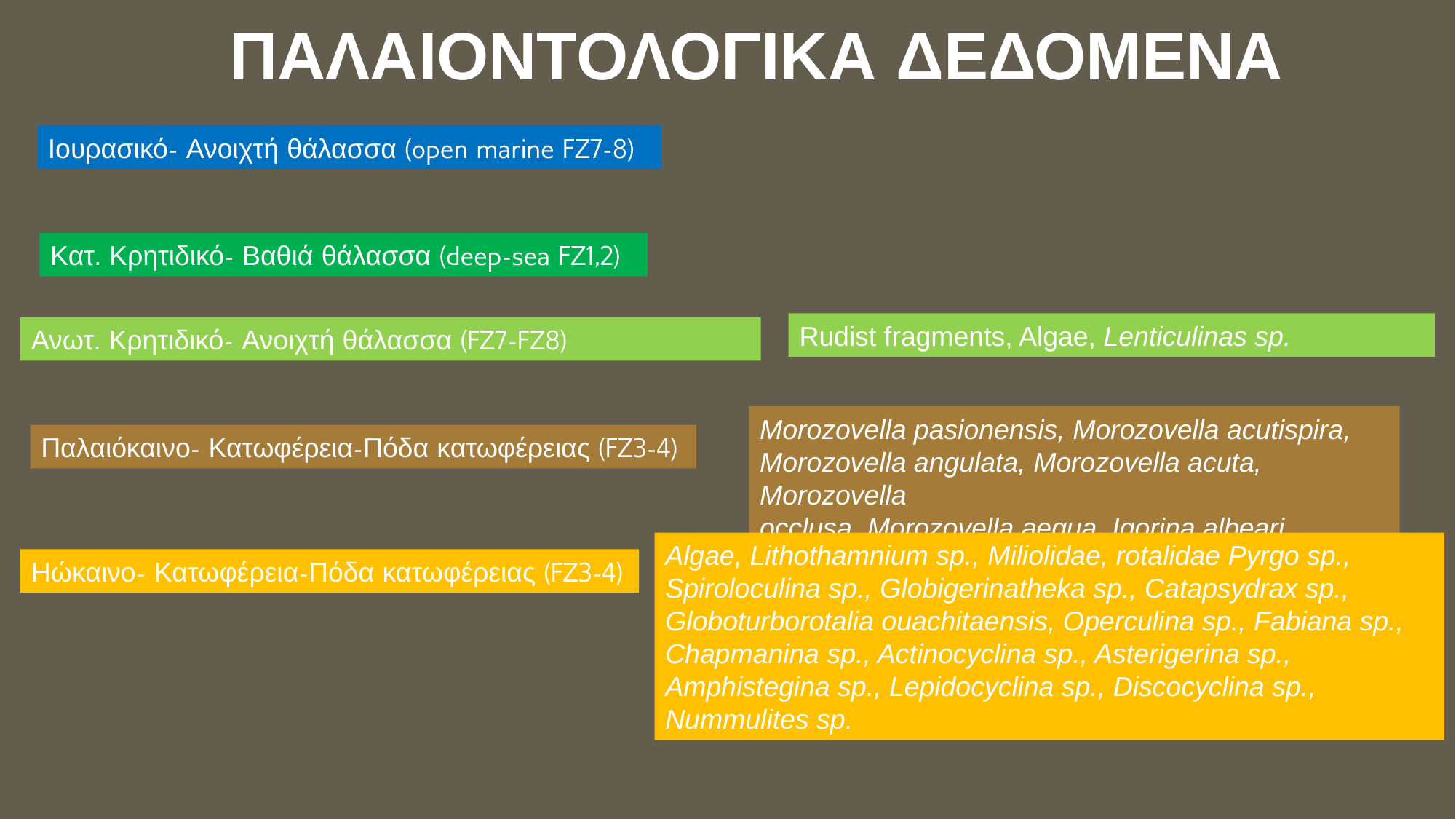

ΠΑΛΑΙΟΝΤΟΛΟΓΙΚΑ ΔΕΔΟΜΕΝΑ
Ιουρασικό- Ανοιχτή θάλασσα (open marine FZ7-8)
Κατ. Κρητιδικό- Βαθιά θάλασσα (deep-sea FZ1,2)
Rudist fragments, Algae, Lenticulinas sp.
Ανωτ. Κρητιδικό- Ανοιχτή θάλασσα (FZ7-FZ8)
Morozovella pasionensis, Morozovella acutispira,
Morozovella angulata, Morozovella acuta, Morozovella
occlusa, Morozovella aequa, Igorina albeari,
Παλαιόκαινο- Κατωφέρεια-Πόδα κατωφέρειας (FZ3-4)
Algae, Lithothamnium sp., Miliolidae, rotalidae Pyrgo sp., Spiroloculina sp., Globigerinatheka sp., Catapsydrax sp., Globoturborotalia ouachitaensis, Operculina sp., Fabiana sp., Chapmanina sp., Actinocyclina sp., Asterigerina sp.,
Amphistegina sp., Lepidocyclina sp., Discocyclina sp., Nummulites sp.
Ηώκαινο- Κατωφέρεια-Πόδα κατωφέρειας (FZ3-4)